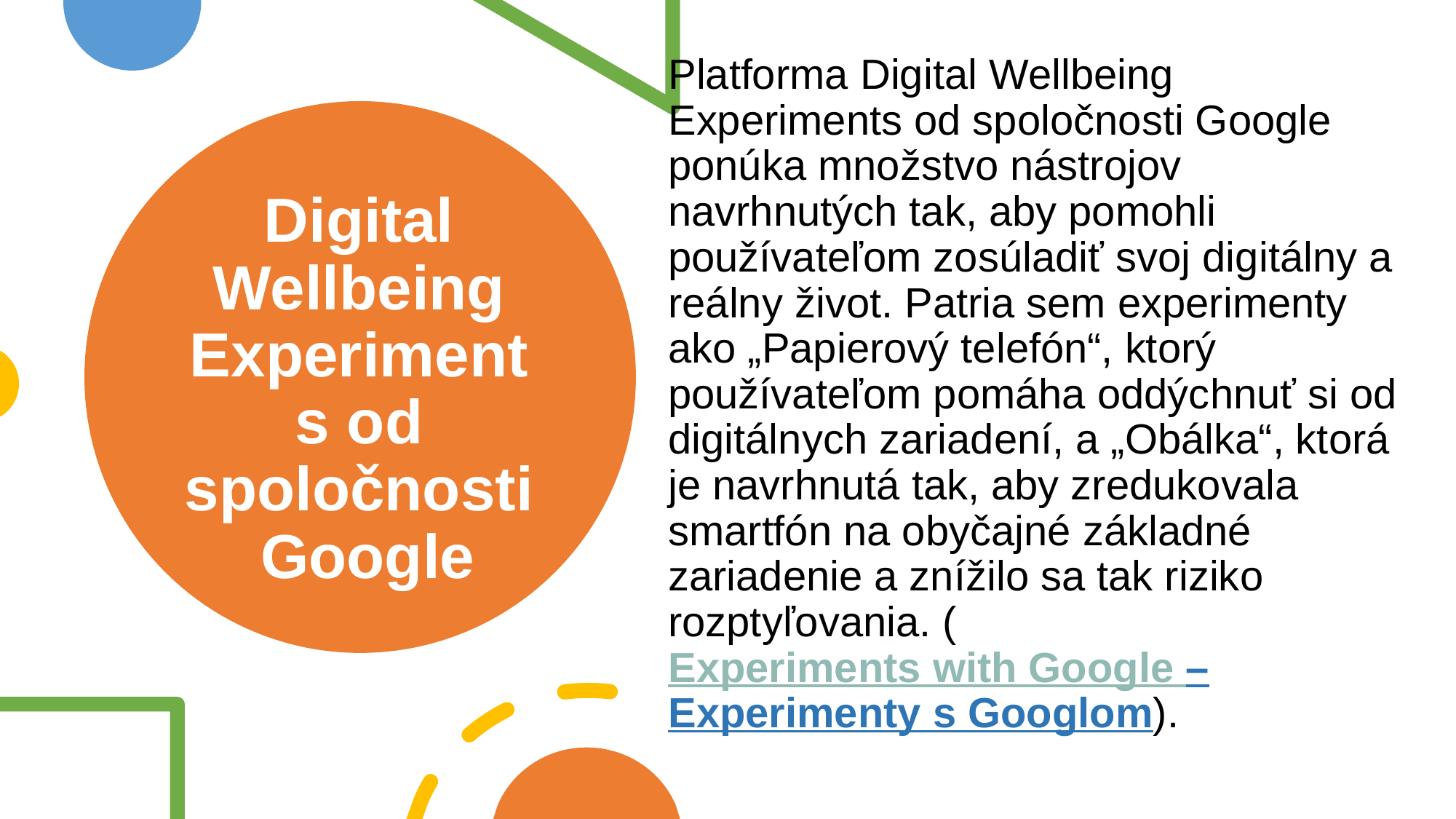

Platforma Digital Wellbeing Experiments od spoločnosti Google ponúka množstvo nástrojov navrhnutých tak, aby pomohli používateľom zosúladiť svoj digitálny a reálny život. Patria sem experimenty ako „Papierový telefón“, ktorý používateľom pomáha oddýchnuť si od digitálnych zariadení, a „Obálka“, ktorá je navrhnutá tak, aby zredukovala smartfón na obyčajné základné zariadenie a znížilo sa tak riziko rozptyľovania. (Experiments with Google – Experimenty s Googlom)​.

# Digital Wellbeing Experiments od spoločnosti  Google